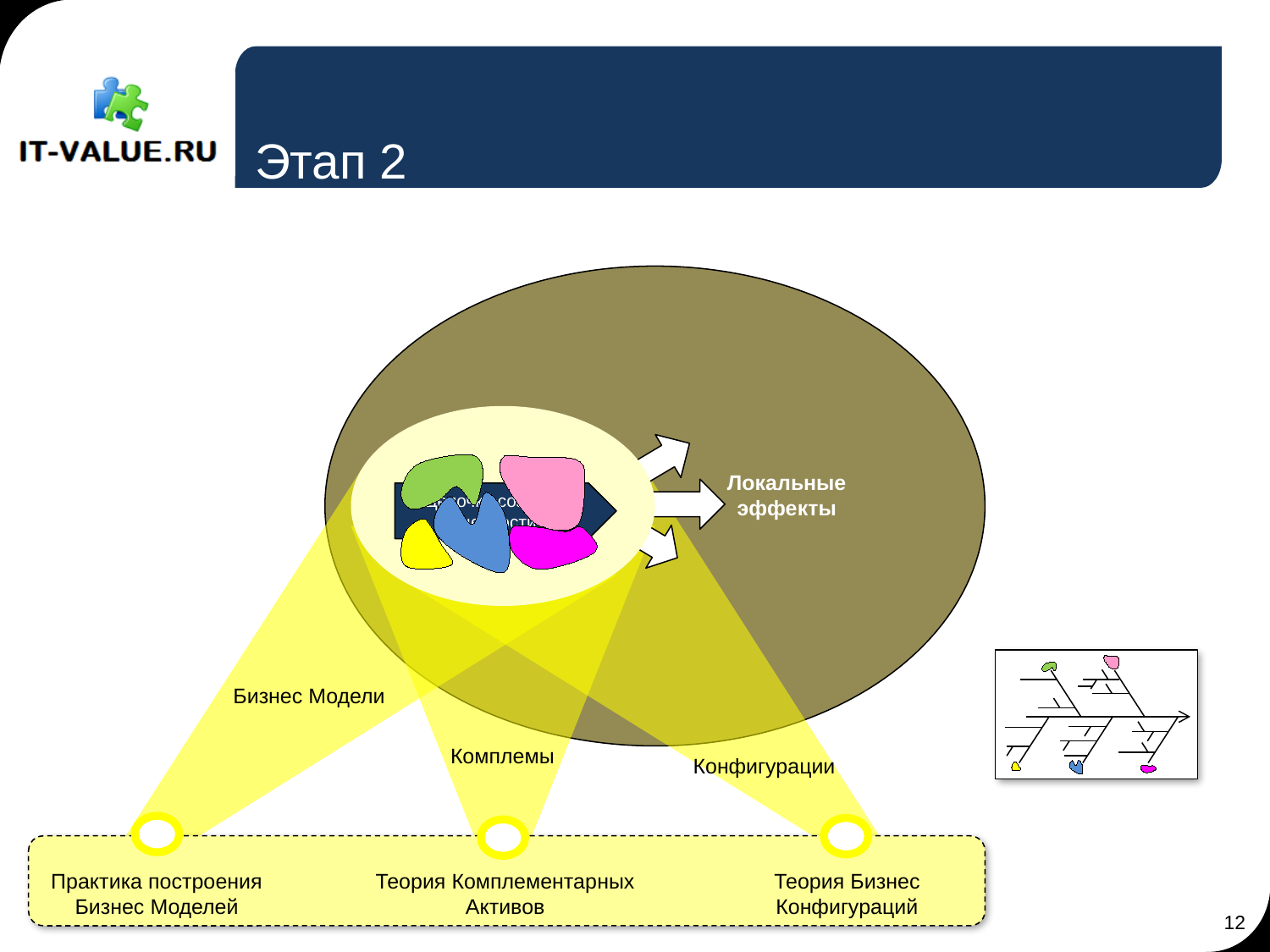

# Этап 2

Локальные эффекты

Цепочка создания ценности

Бизнес Модели
Комплемы
Конфигурации

Практика построения Бизнес Моделей
Теория Комплементарных Активов
Теория Бизнес Конфигураций
12